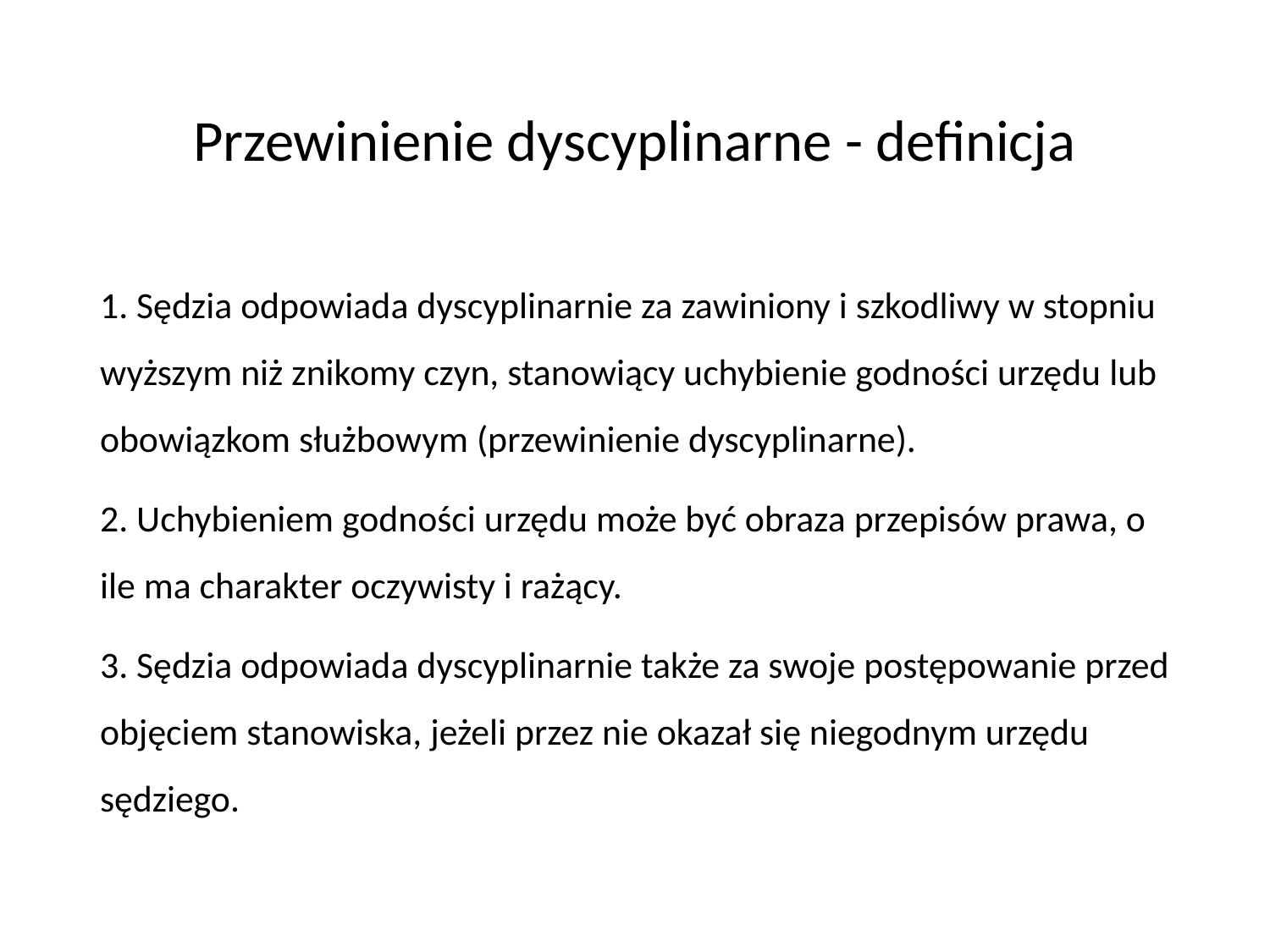

# Przewinienie dyscyplinarne - definicja
1. Sędzia odpowiada dyscyplinarnie za zawiniony i szkodliwy w stopniu wyższym niż znikomy czyn, stanowiący uchybienie godności urzędu lub obowiązkom służbowym (przewinienie dyscyplinarne).
2. Uchybieniem godności urzędu może być obraza przepisów prawa, o ile ma charakter oczywisty i rażący.
3. Sędzia odpowiada dyscyplinarnie także za swoje postępowanie przed objęciem stanowiska, jeżeli przez nie okazał się niegodnym urzędu sędziego.